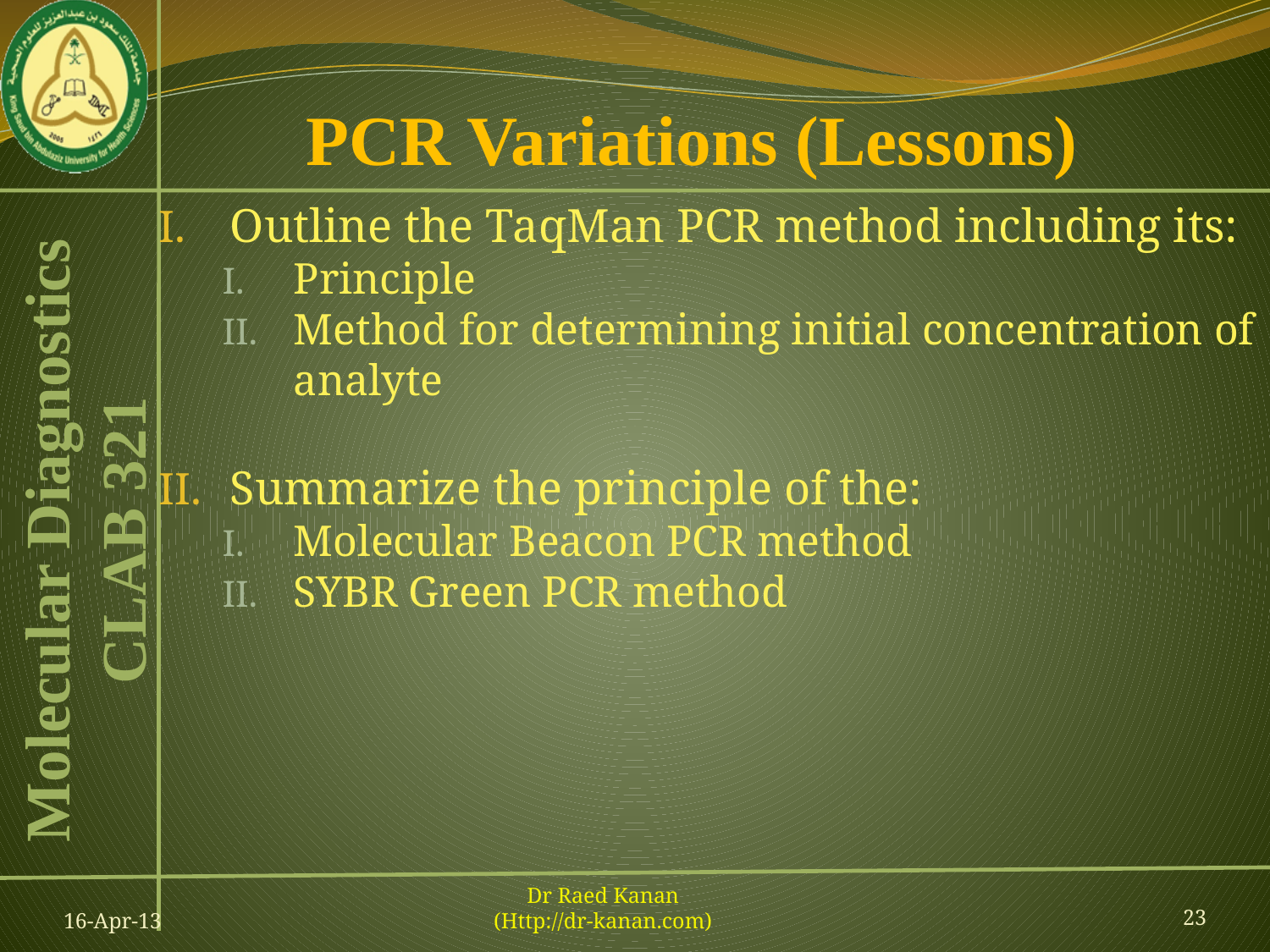

# PCR Variations (Lessons)
Outline the TaqMan PCR method including its:
Principle
Method for determining initial concentration of analyte

Summarize the principle of the:
Molecular Beacon PCR method
SYBR Green PCR method

16-Apr-13
Dr Raed Kanan
(Http://dr-kanan.com)
23